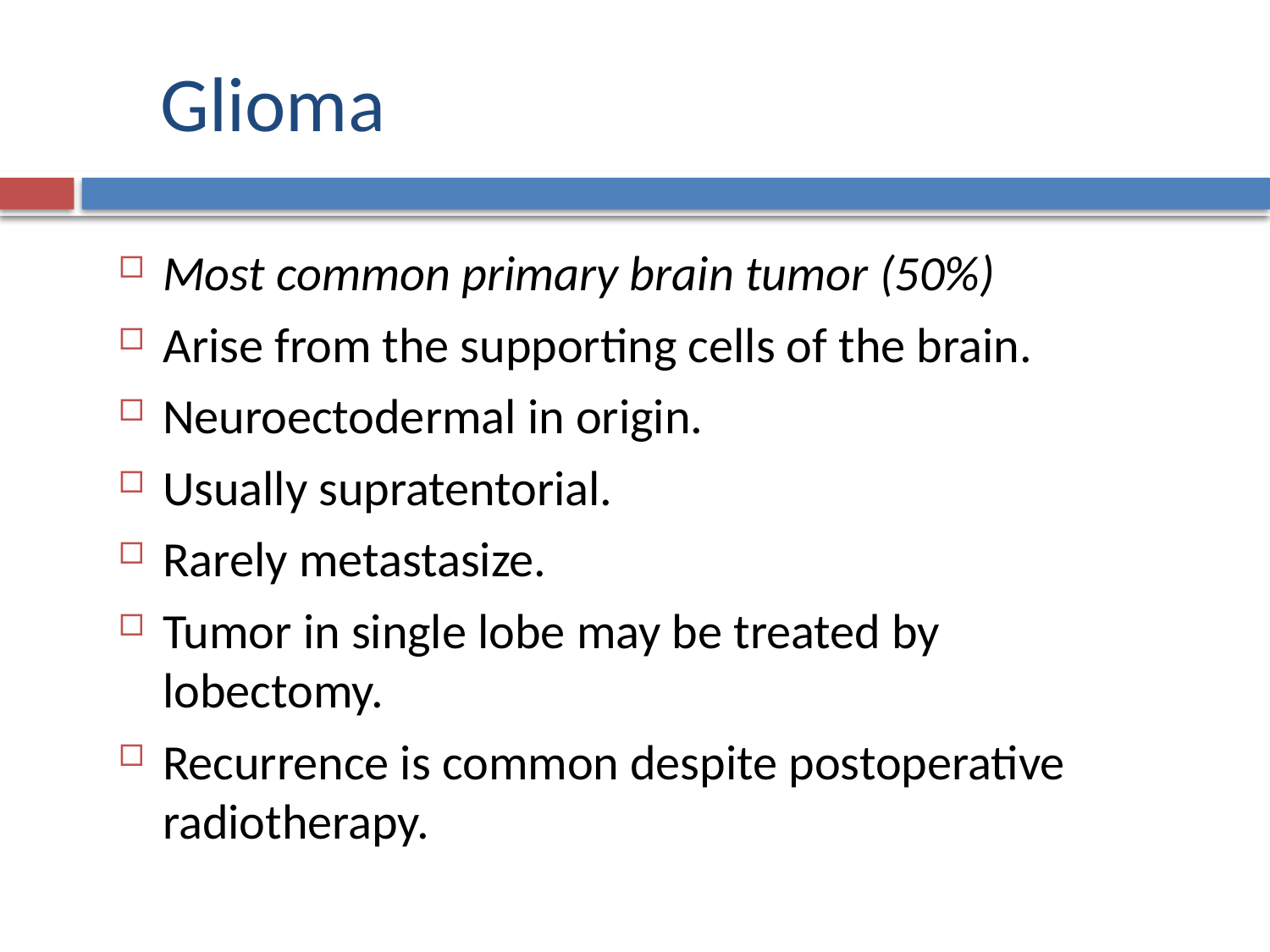

# Glioma
Most common primary brain tumor (50%)
Arise from the supporting cells of the brain.
Neuroectodermal in origin.
Usually supratentorial.
Rarely metastasize.
Tumor in single lobe may be treated by lobectomy.
Recurrence is common despite postoperative radiotherapy.